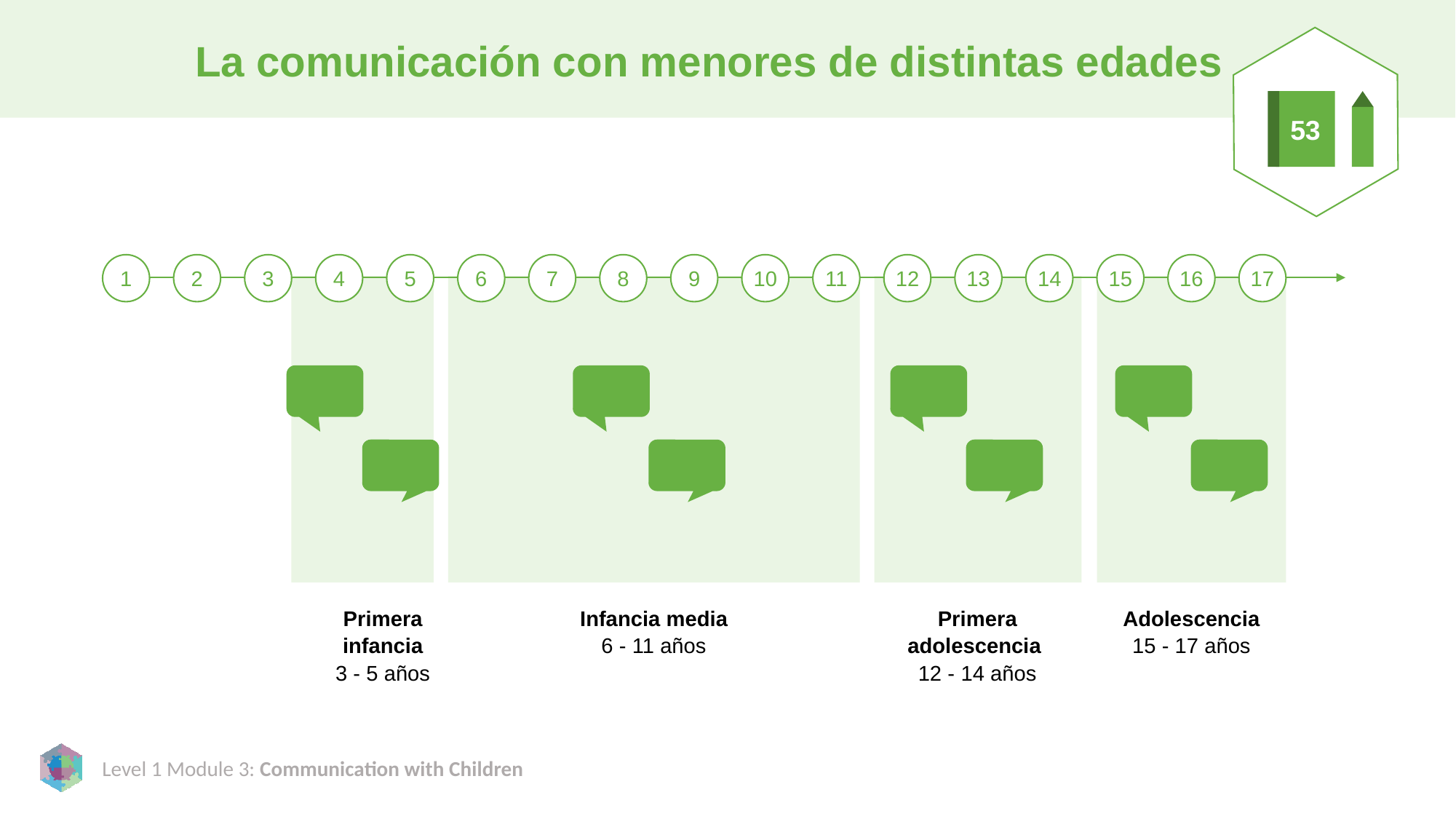

# La comunicación con menores de distintas edades

53

1
2
3
4
5
6
7
8
9
10
11
12
13
14
15
16
17

Primera infancia
3 - 5 años
Infancia media
6 - 11 años
Primera adolescencia
12 - 14 años
Adolescencia
15 - 17 años